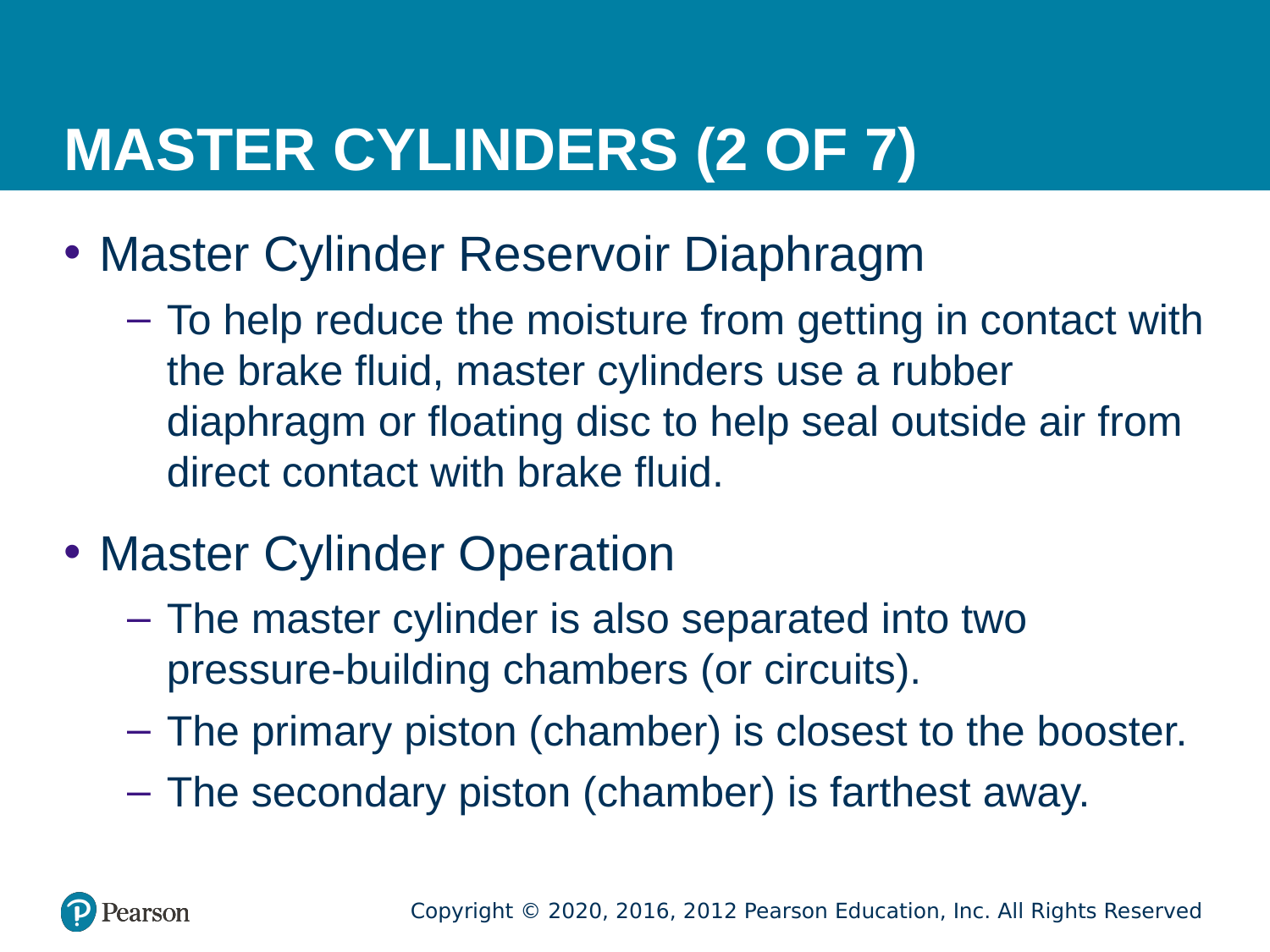

# MASTER CYLINDERS (2 OF 7)
Master Cylinder Reservoir Diaphragm
To help reduce the moisture from getting in contact with the brake fluid, master cylinders use a rubber diaphragm or floating disc to help seal outside air from direct contact with brake fluid.
Master Cylinder Operation
The master cylinder is also separated into two pressure-building chambers (or circuits).
The primary piston (chamber) is closest to the booster.
The secondary piston (chamber) is farthest away.